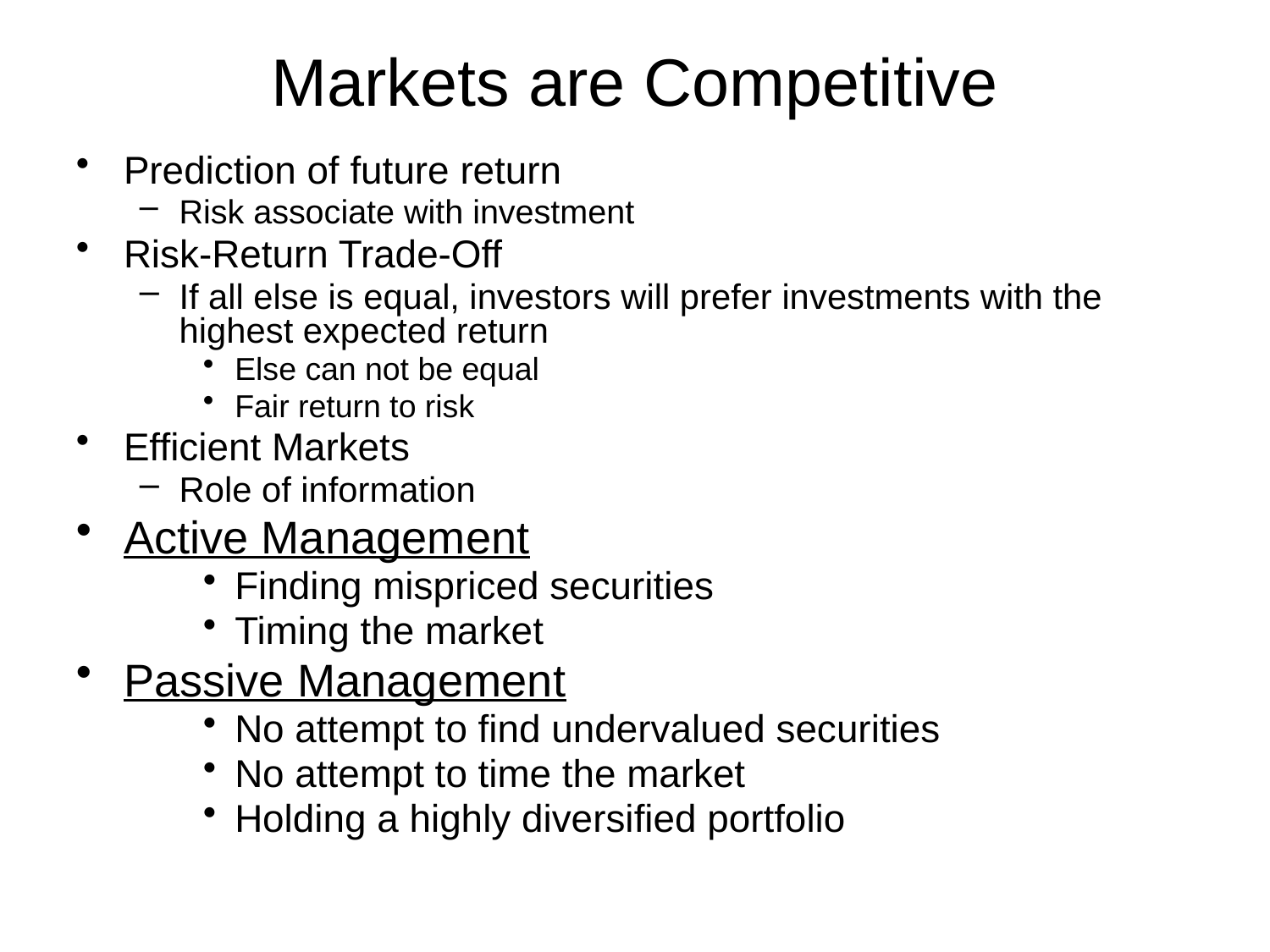

# Markets are Competitive
Prediction of future return
Risk associate with investment
Risk-Return Trade-Off
If all else is equal, investors will prefer investments with the highest expected return
Else can not be equal
Fair return to risk
Efficient Markets
Role of information
Active Management
Finding mispriced securities
Timing the market
Passive Management
No attempt to find undervalued securities
No attempt to time the market
Holding a highly diversified portfolio